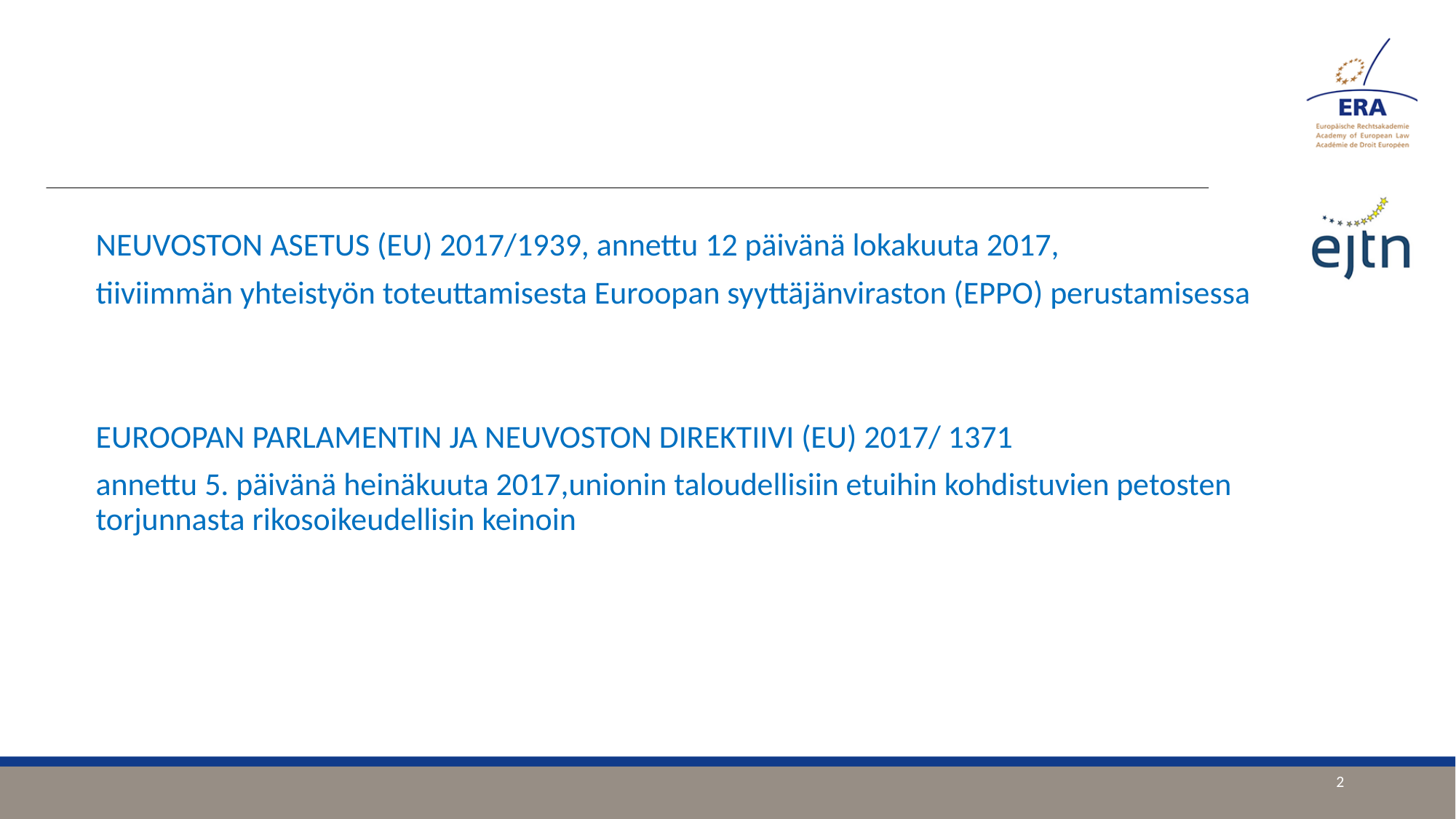

NEUVOSTON ASETUS (EU) 2017/1939, annettu 12 päivänä lokakuuta 2017,
tiiviimmän yhteistyön toteuttamisesta Euroopan syyttäjänviraston (EPPO) perustamisessa

EUROOPAN PARLAMENTIN JA NEUVOSTON DIREKTIIVI (EU) 2017/ 1371
annettu 5. päivänä heinäkuuta 2017,unionin taloudellisiin etuihin kohdistuvien petosten torjunnasta rikosoikeudellisin keinoin
2